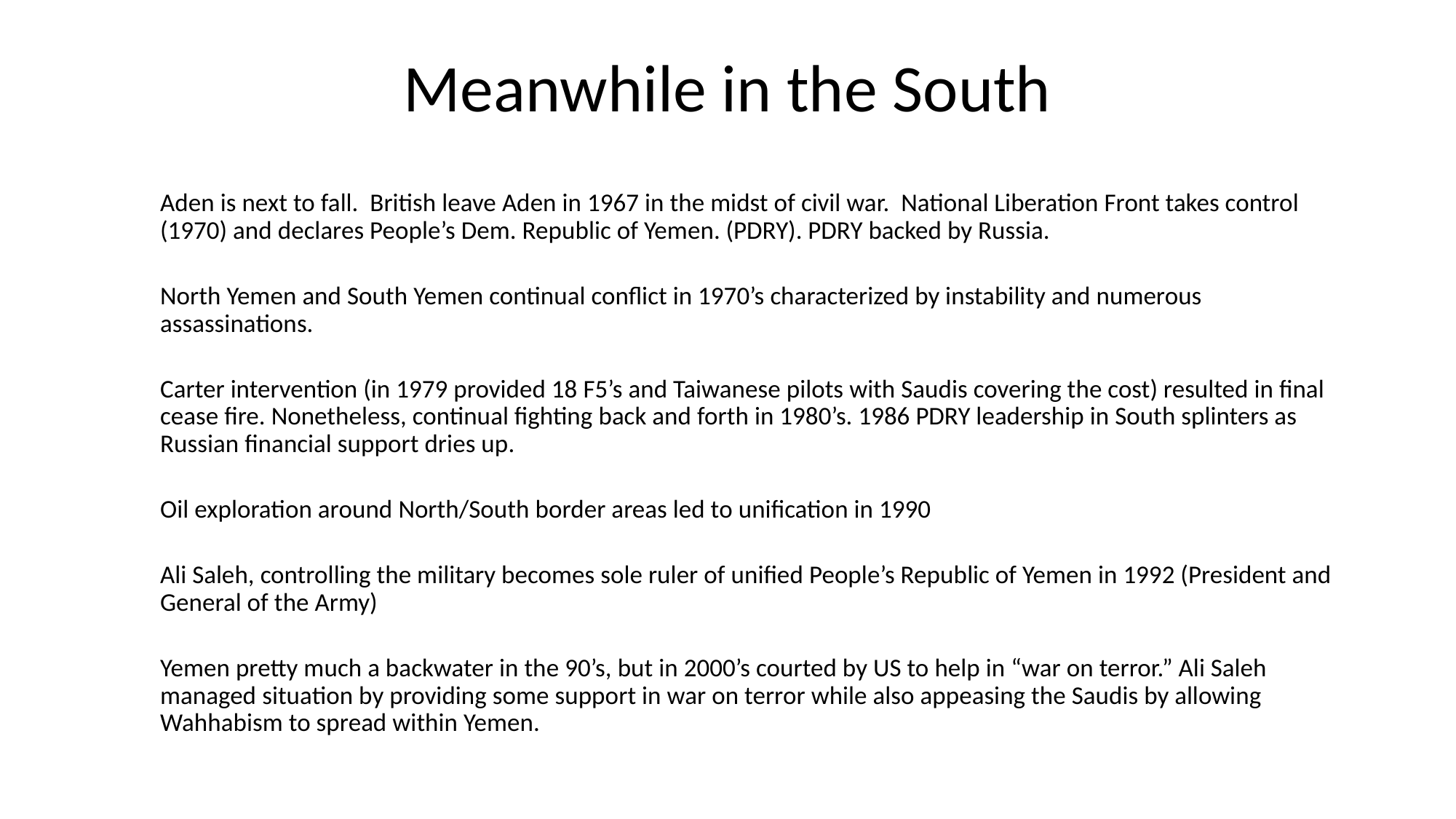

# Meanwhile in the South

Aden is next to fall.  British leave Aden in 1967 in the midst of civil war.  National Liberation Front takes control (1970) and declares People’s Dem. Republic of Yemen. (PDRY). PDRY backed by Russia.

North Yemen and South Yemen continual conflict in 1970’s characterized by instability and numerous assassinations.

Carter intervention (in 1979 provided 18 F5’s and Taiwanese pilots with Saudis covering the cost) resulted in final cease fire. Nonetheless, continual fighting back and forth in 1980’s. 1986 PDRY leadership in South splinters as Russian financial support dries up.

Oil exploration around North/South border areas led to unification in 1990

Ali Saleh, controlling the military becomes sole ruler of unified People’s Republic of Yemen in 1992 (President and General of the Army)

Yemen pretty much a backwater in the 90’s, but in 2000’s courted by US to help in “war on terror.” Ali Saleh managed situation by providing some support in war on terror while also appeasing the Saudis by allowing Wahhabism to spread within Yemen.